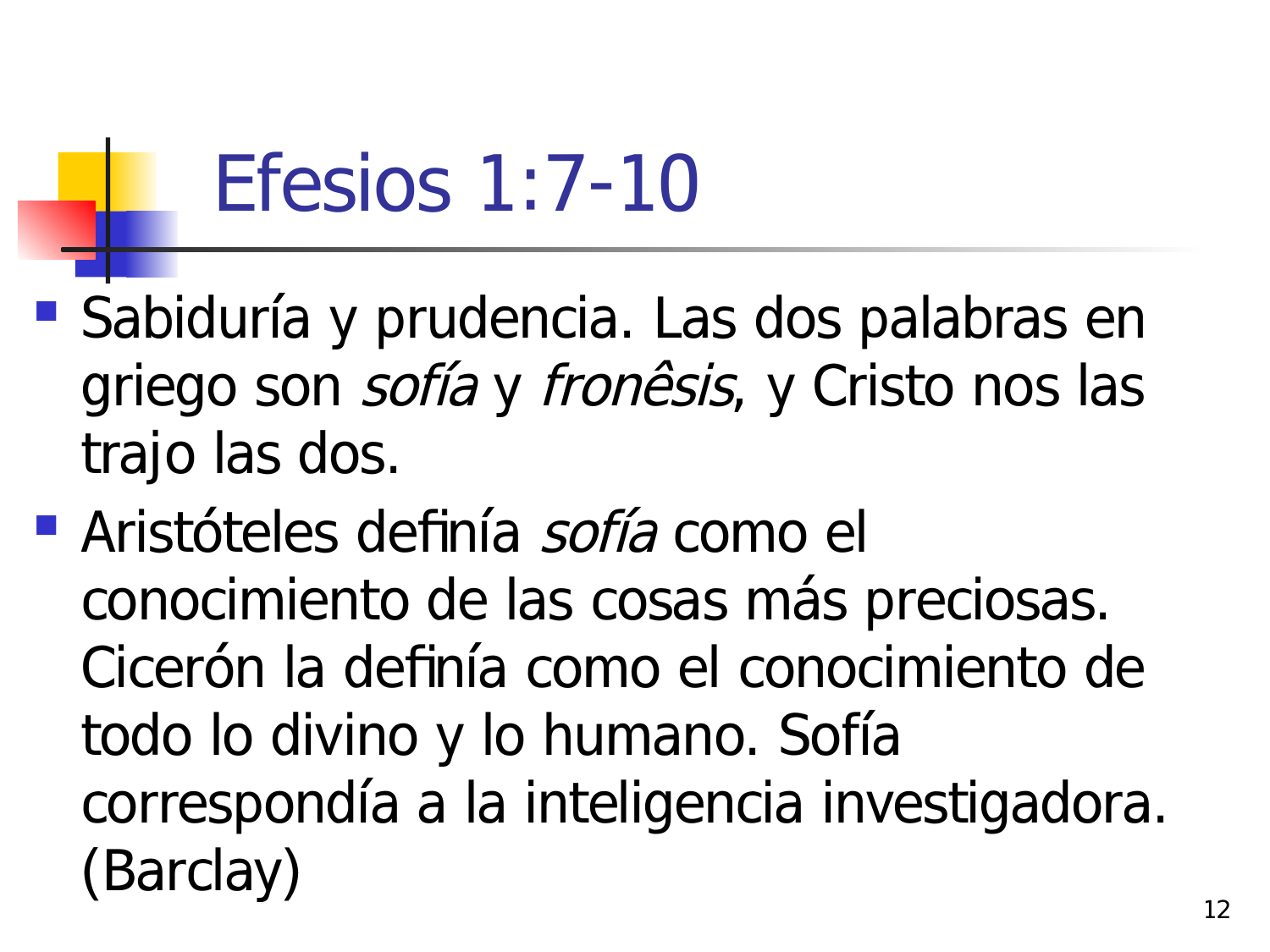

# Efesios 1:7-10
Sabiduría y prudencia. Las dos palabras en griego son sofía y fronêsis, y Cristo nos las trajo las dos.
Aristóteles definía sofía como el conocimiento de las cosas más preciosas. Cicerón la definía como el conocimiento de todo lo divino y lo humano. Sofía correspondía a la inteligencia investigadora. (Barclay)
12